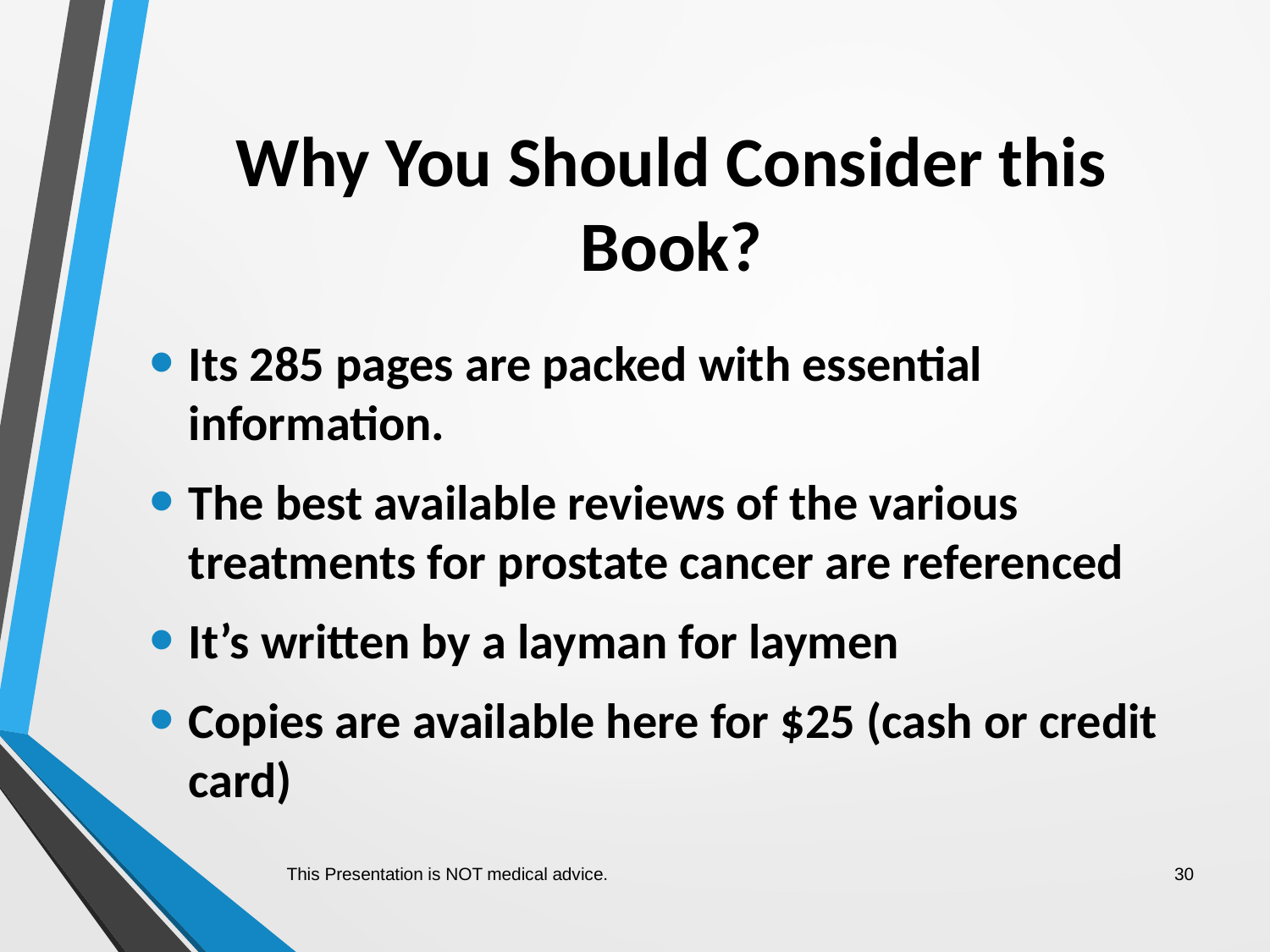

# Why You Should Consider this Book?
Its 285 pages are packed with essential  information.
The best available reviews of the various treatments for prostate cancer are referenced
It’s written by a layman for laymen
Copies are available here for $25 (cash or credit card)
This Presentation is NOT medical advice.
30